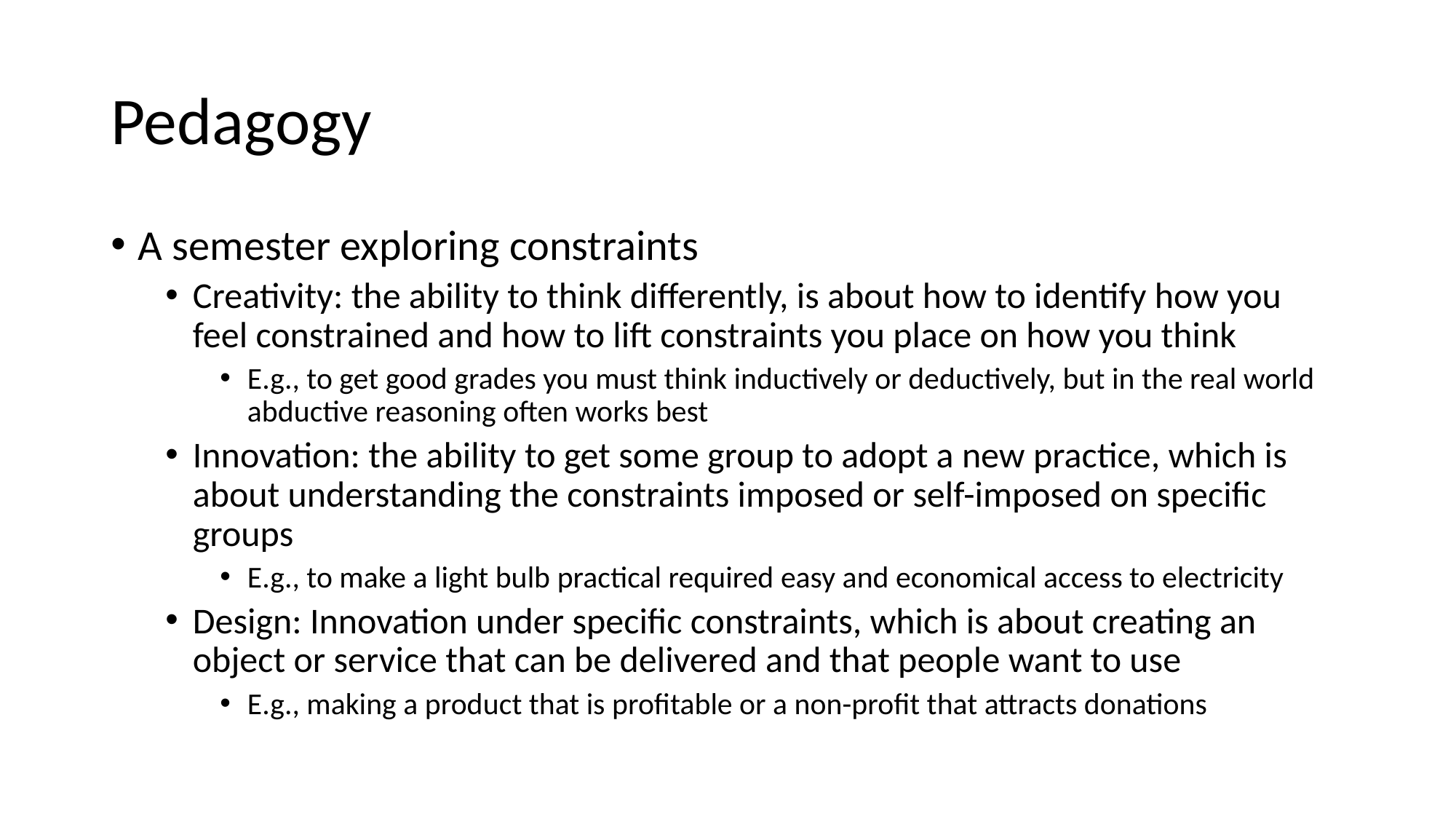

# Pedagogy
A semester exploring constraints
Creativity: the ability to think differently, is about how to identify how you feel constrained and how to lift constraints you place on how you think
E.g., to get good grades you must think inductively or deductively, but in the real world abductive reasoning often works best
Innovation: the ability to get some group to adopt a new practice, which is about understanding the constraints imposed or self-imposed on specific groups
E.g., to make a light bulb practical required easy and economical access to electricity
Design: Innovation under specific constraints, which is about creating an object or service that can be delivered and that people want to use
E.g., making a product that is profitable or a non-profit that attracts donations